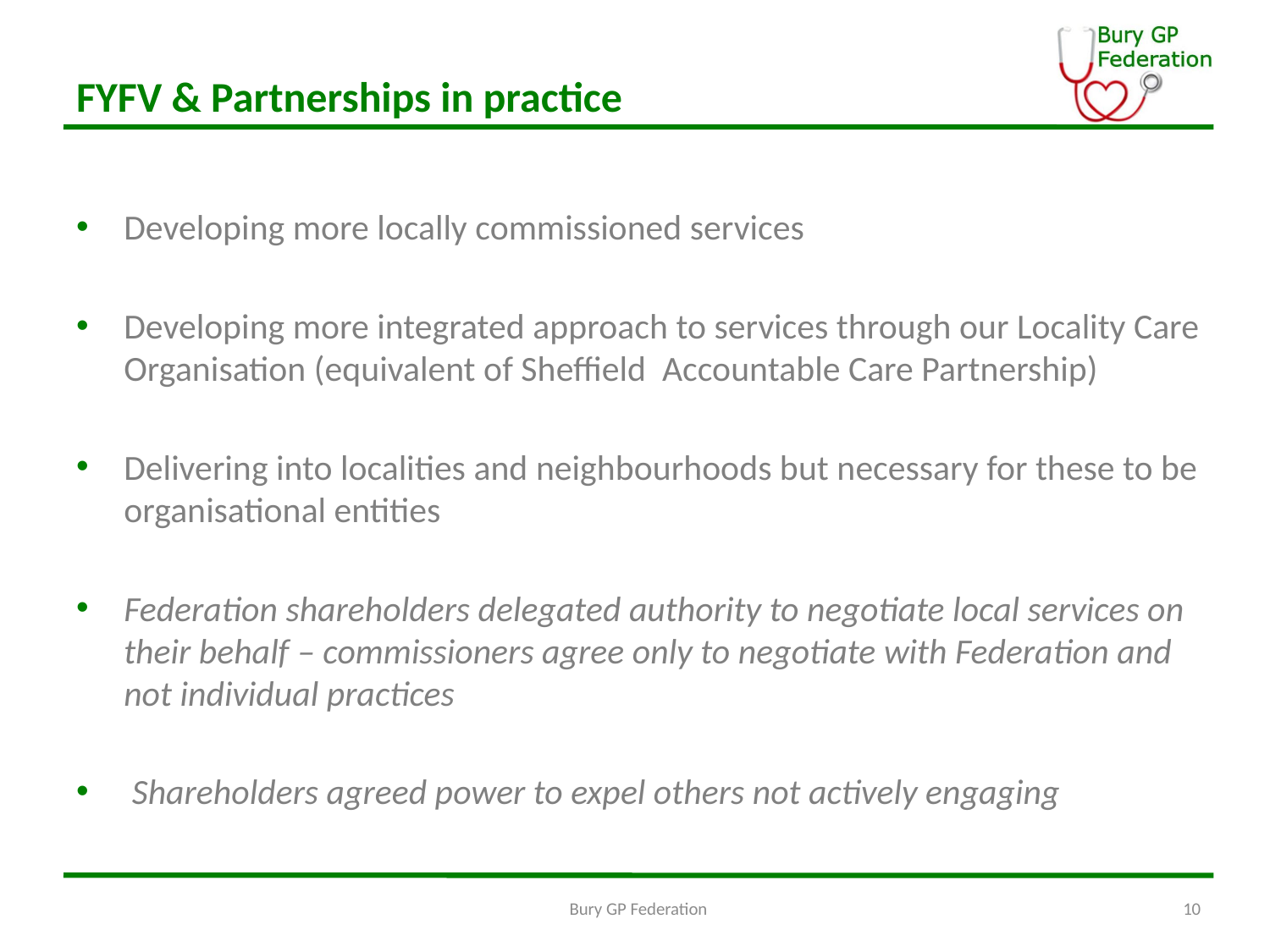

# FYFV & Partnerships in practice

Developing more locally commissioned services

Developing more integrated approach to services through our Locality Care Organisation (equivalent of Sheffield  Accountable Care Partnership)

Delivering into localities and neighbourhoods but necessary for these to be organisational entities

Federation shareholders delegated authority to negotiate local services on their behalf – commissioners agree only to negotiate with Federation and not individual practices

 Shareholders agreed power to expel others not actively engaging

Bury GP Federation
10